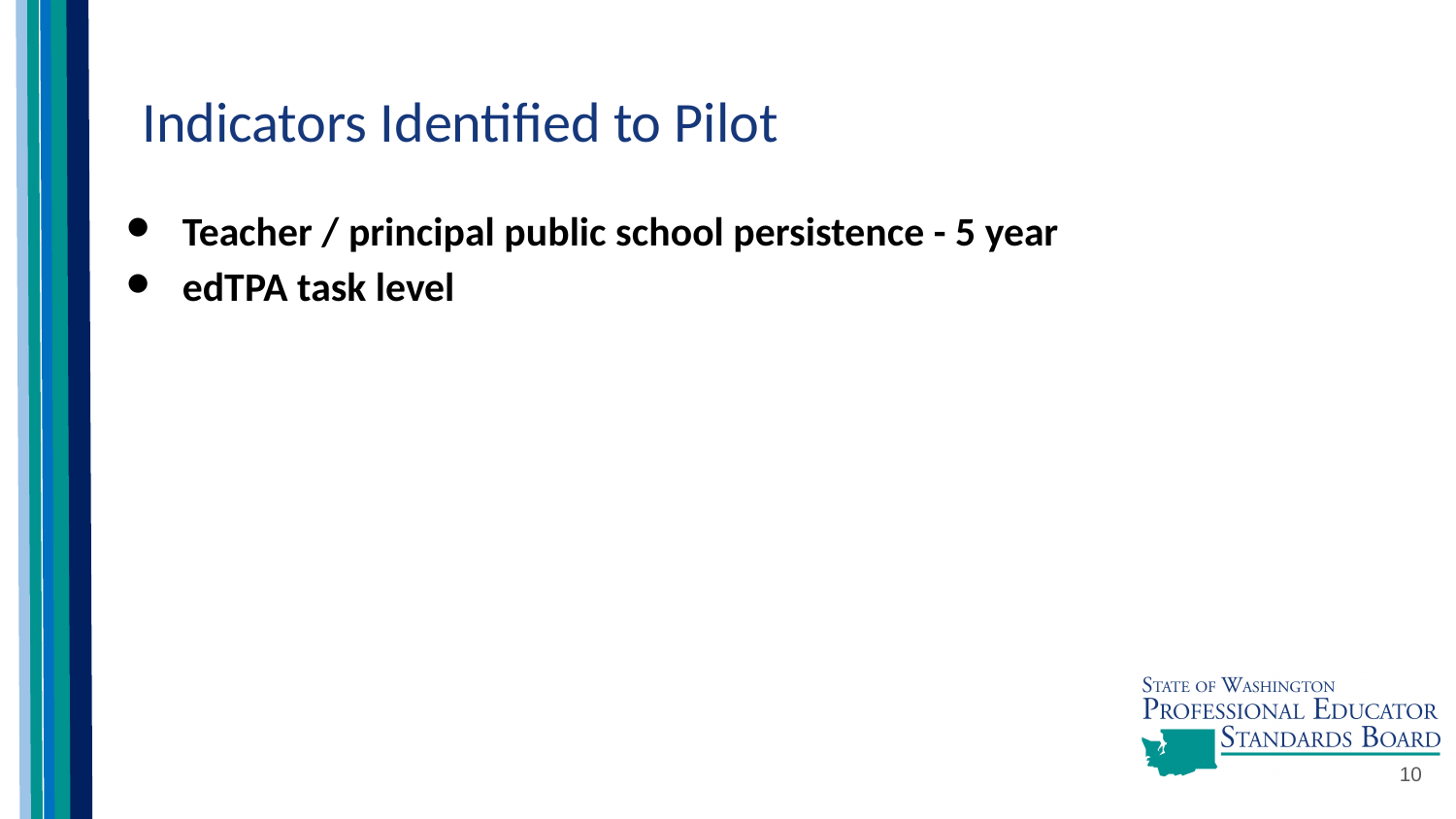

# Indicators Identified to Pilot
Teacher / principal public school persistence - 5 year
edTPA task level
10